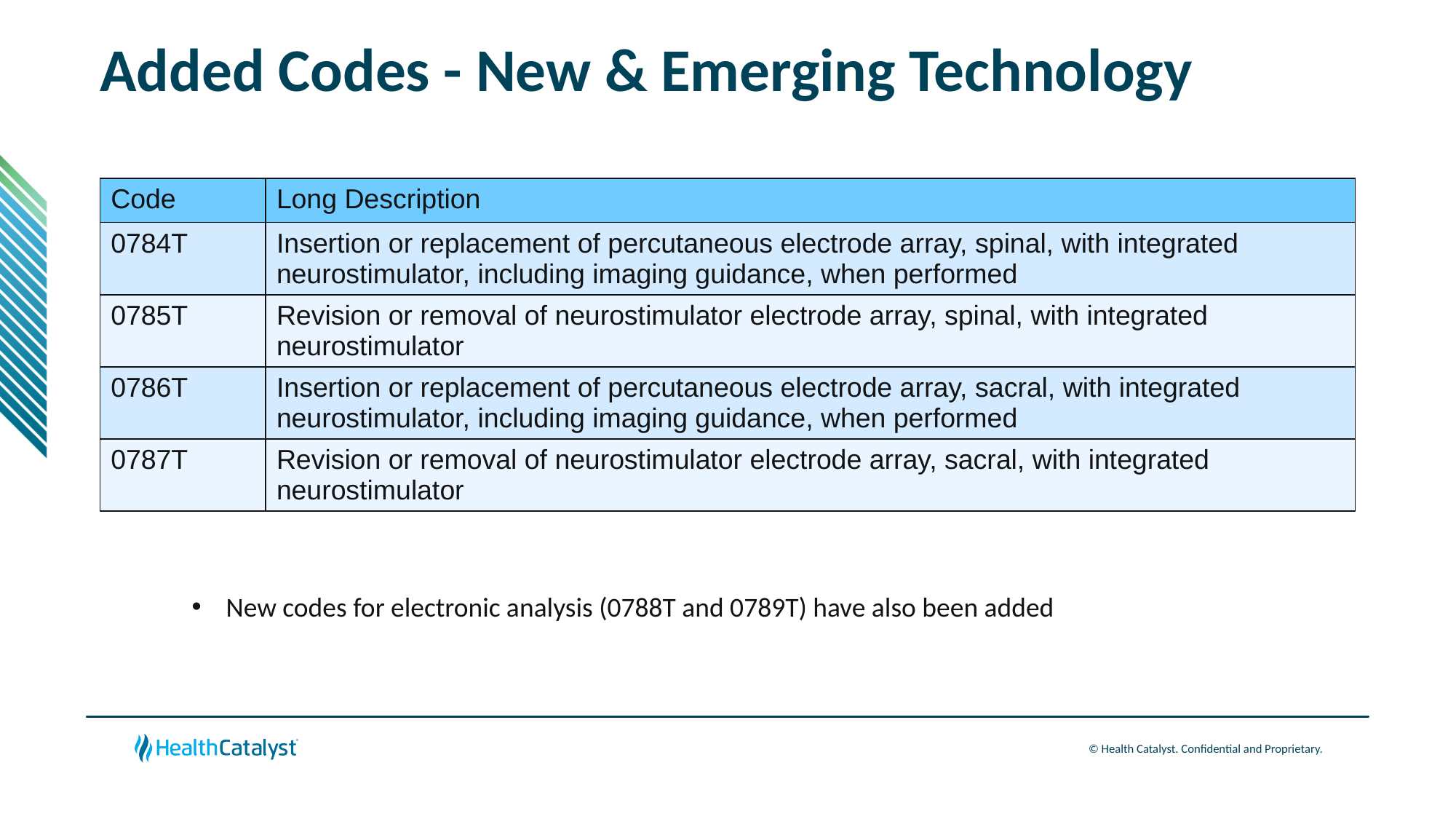

# Added Codes - New & Emerging Technology
| Code | Long Description |
| --- | --- |
| 0784T | Insertion or replacement of percutaneous electrode array, spinal, with integrated neurostimulator, including imaging guidance, when performed |
| 0785T | Revision or removal of neurostimulator electrode array, spinal, with integrated neurostimulator |
| 0786T | Insertion or replacement of percutaneous electrode array, sacral, with integrated neurostimulator, including imaging guidance, when performed |
| 0787T | Revision or removal of neurostimulator electrode array, sacral, with integrated neurostimulator |
New codes for electronic analysis (0788T and 0789T) have also been added